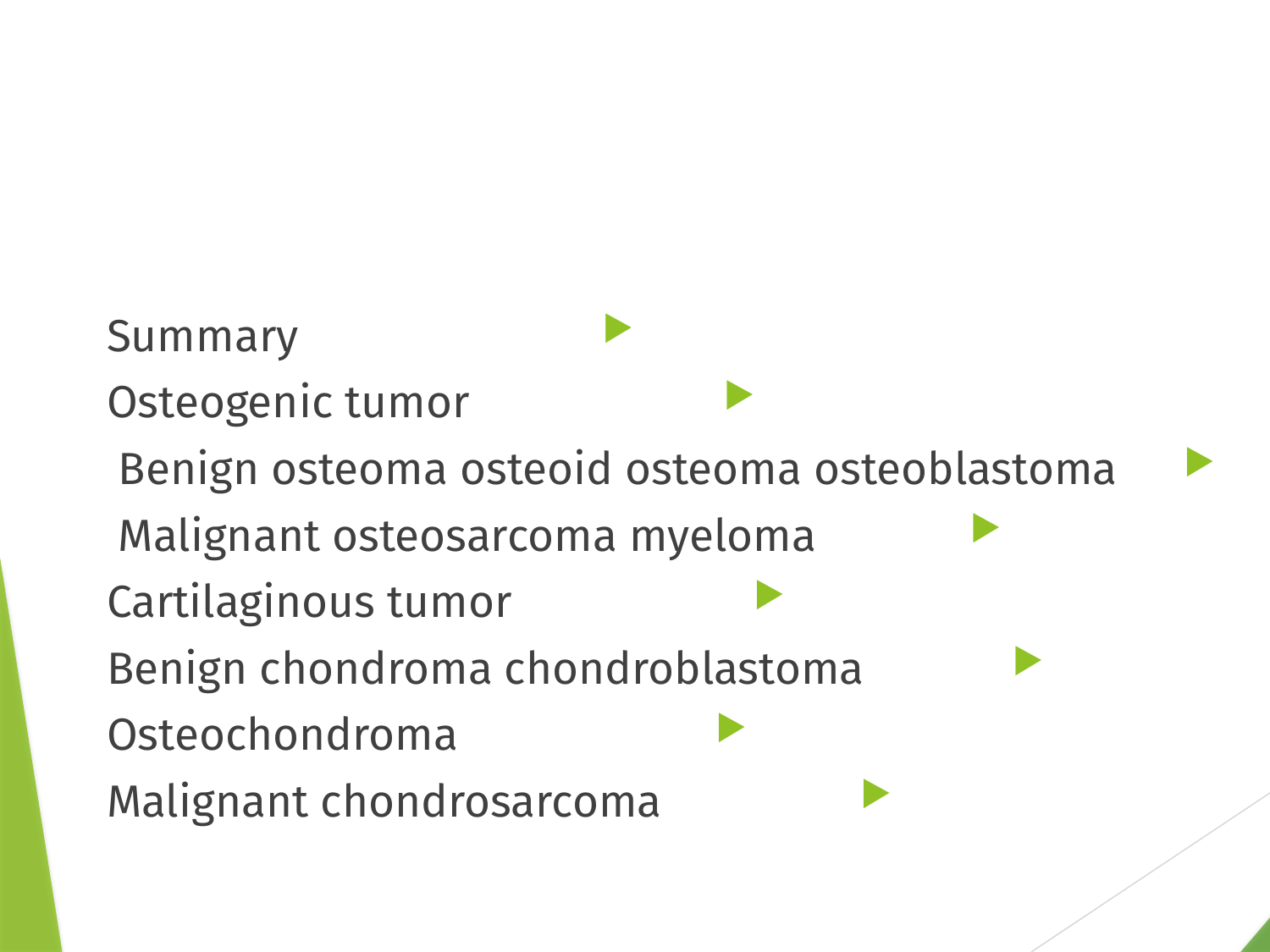

Summary
Osteogenic tumor
Benign osteoma osteoid osteoma osteoblastoma
Malignant osteosarcoma myeloma
Cartilaginous tumor
 Benign chondroma chondroblastoma
Osteochondroma
Malignant chondrosarcoma